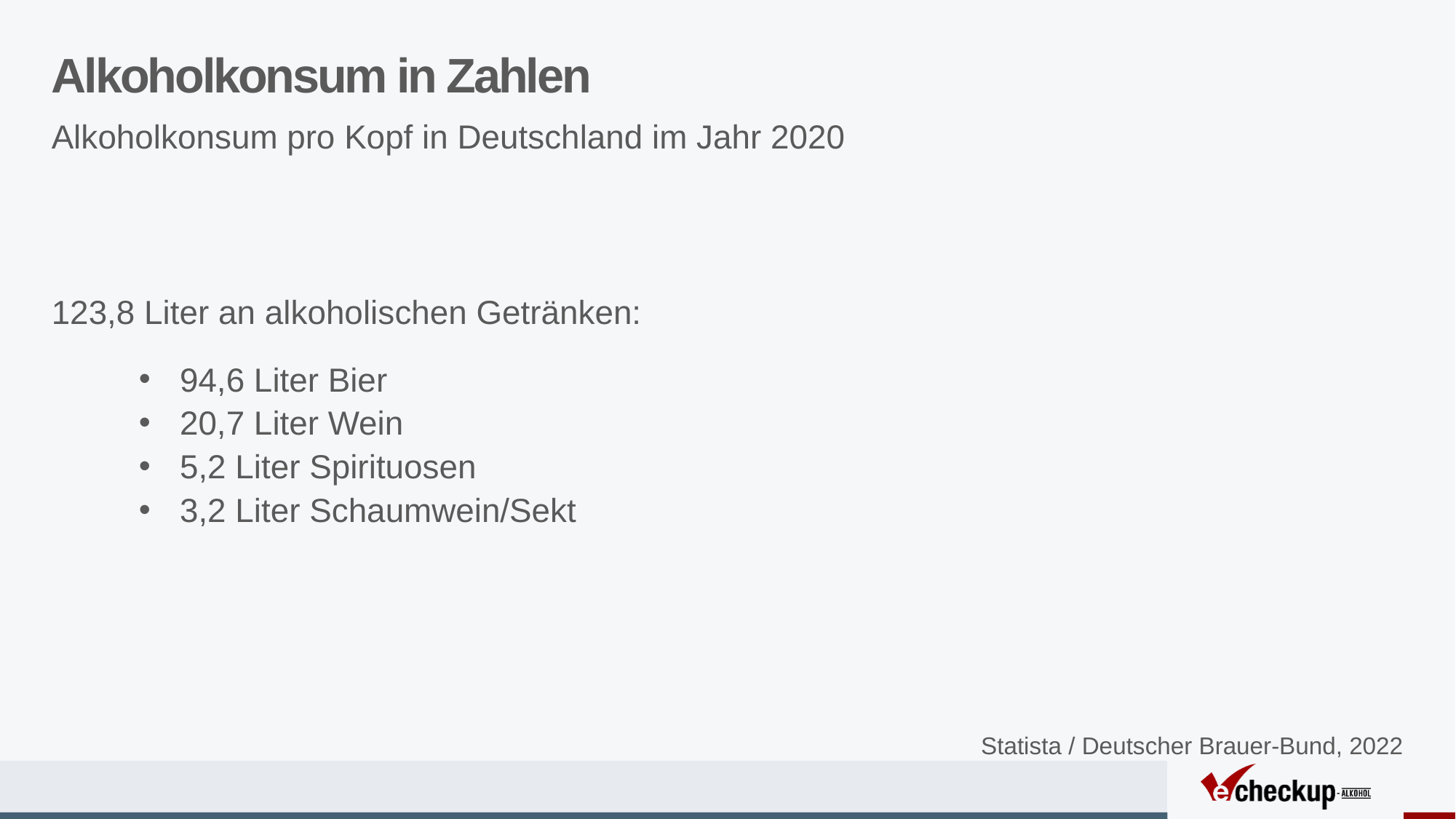

# Alkoholkonsum in Zahlen
Alkoholkonsum pro Kopf in Deutschland im Jahr 2020

123,8 Liter an alkoholischen Getränken:
94,6 Liter Bier
20,7 Liter Wein
5,2 Liter Spirituosen
3,2 Liter Schaumwein/Sekt

																		Statista / Deutscher Brauer-Bund, 2022